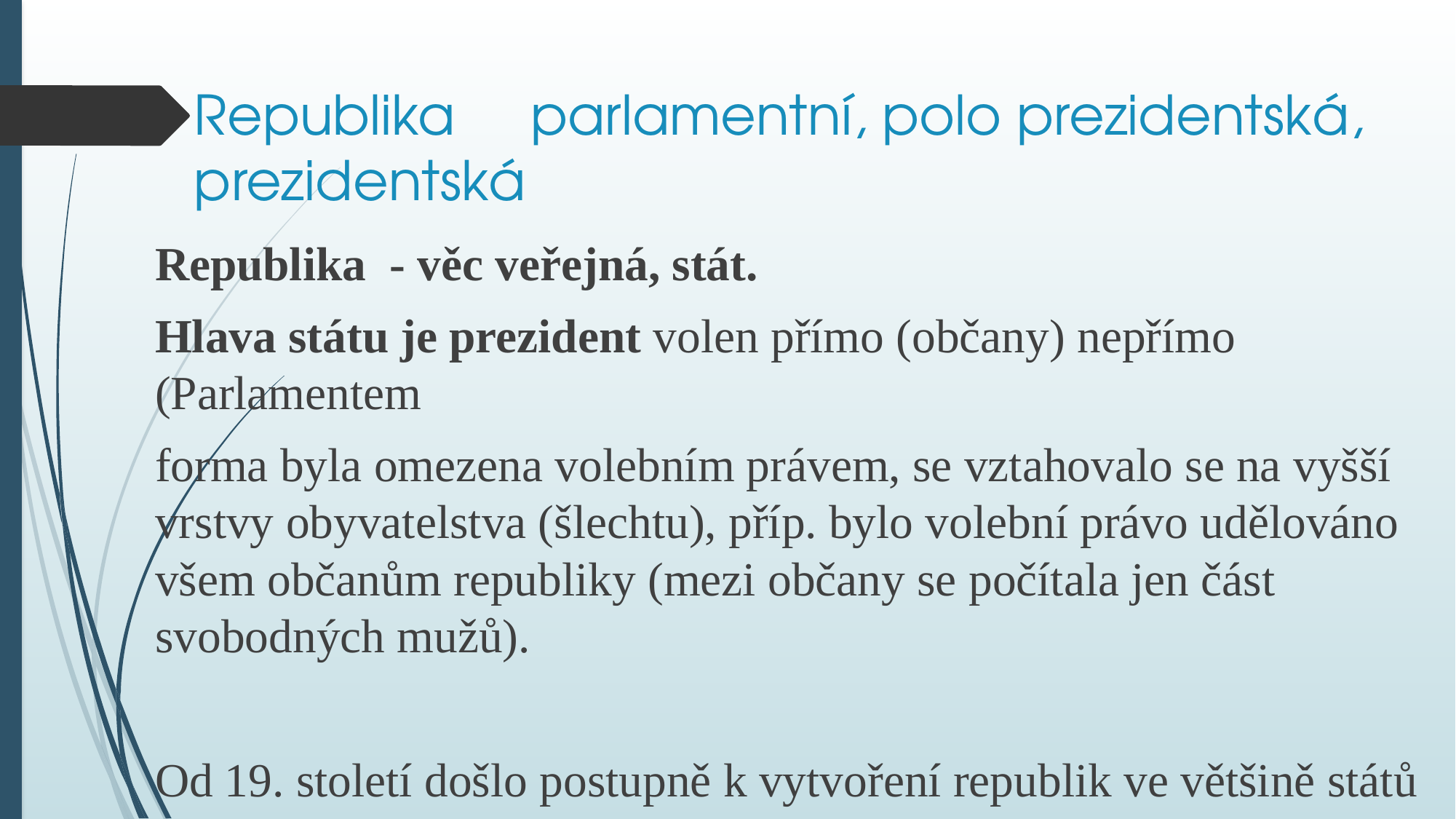

# Republika     parlamentní, polo prezidentská, prezidentská
Republika  - věc veřejná, stát.
Hlava státu je prezident volen přímo (občany) nepřímo (Parlamentem
forma byla omezena volebním právem, se vztahovalo se na vyšší vrstvy obyvatelstva (šlechtu), příp. bylo volební právo udělováno všem občanům republiky (mezi občany se počítala jen část svobodných mužů).

Od 19. století došlo postupně k vytvoření republik ve většině států